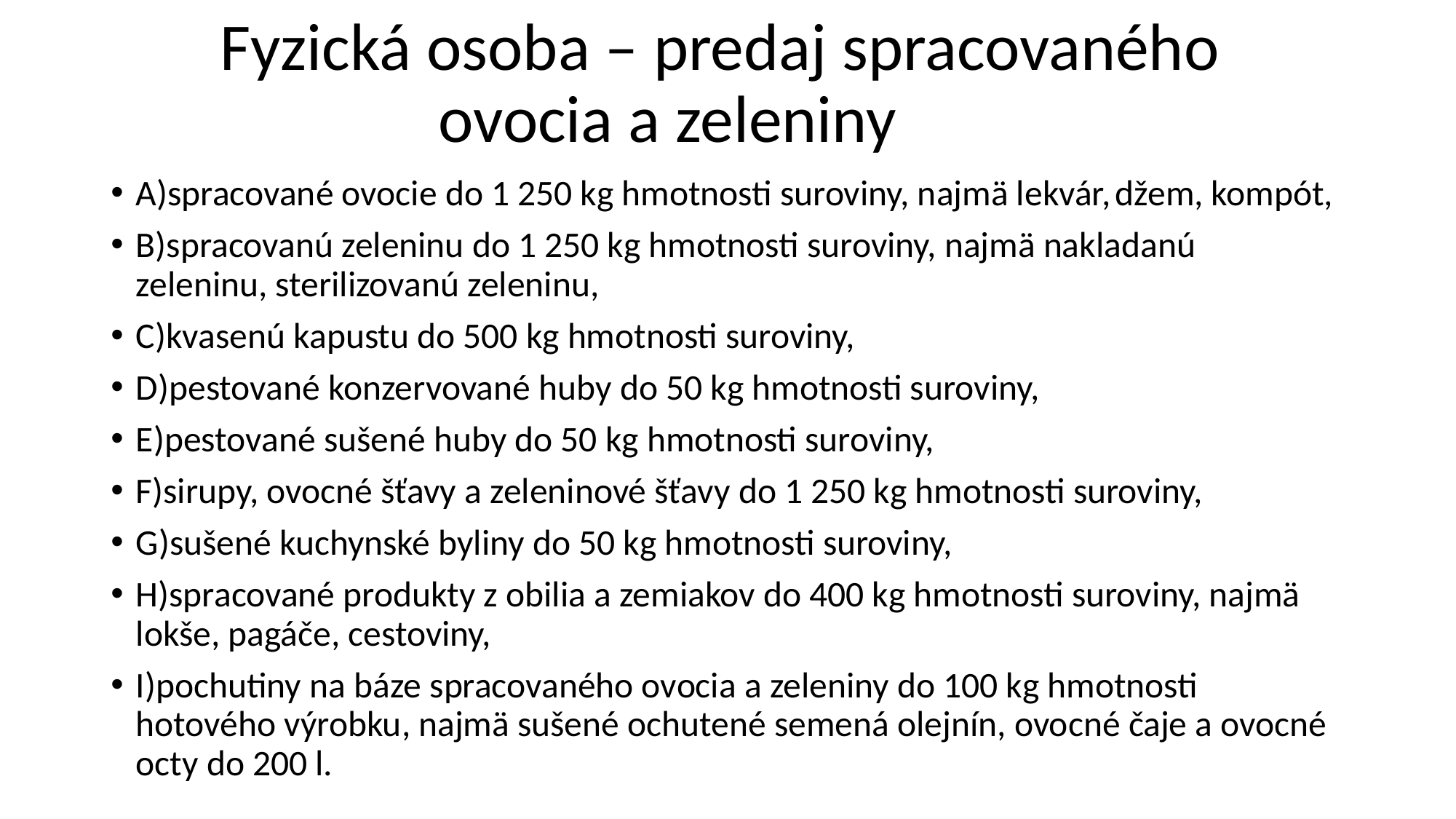

# Fyzická osoba – predaj spracovaného 				ovocia a zeleniny
A)spracované ovocie do 1 250 kg hmotnosti suroviny, najmä lekvár, džem, kompót,
B)spracovanú zeleninu do 1 250 kg hmotnosti suroviny, najmä nakladanú zeleninu, sterilizovanú zeleninu,
C)kvasenú kapustu do 500 kg hmotnosti suroviny,
D)pestované konzervované huby do 50 kg hmotnosti suroviny,
E)pestované sušené huby do 50 kg hmotnosti suroviny,
F)sirupy, ovocné šťavy a zeleninové šťavy do 1 250 kg hmotnosti suroviny,
G)sušené kuchynské byliny do 50 kg hmotnosti suroviny,
H)spracované produkty z obilia a zemiakov do 400 kg hmotnosti suroviny, najmä lokše, pagáče, cestoviny,
I)pochutiny na báze spracovaného ovocia a zeleniny do 100 kg hmotnosti hotového výrobku, najmä sušené ochutené semená olejnín, ovocné čaje a ovocné octy do 200 l.